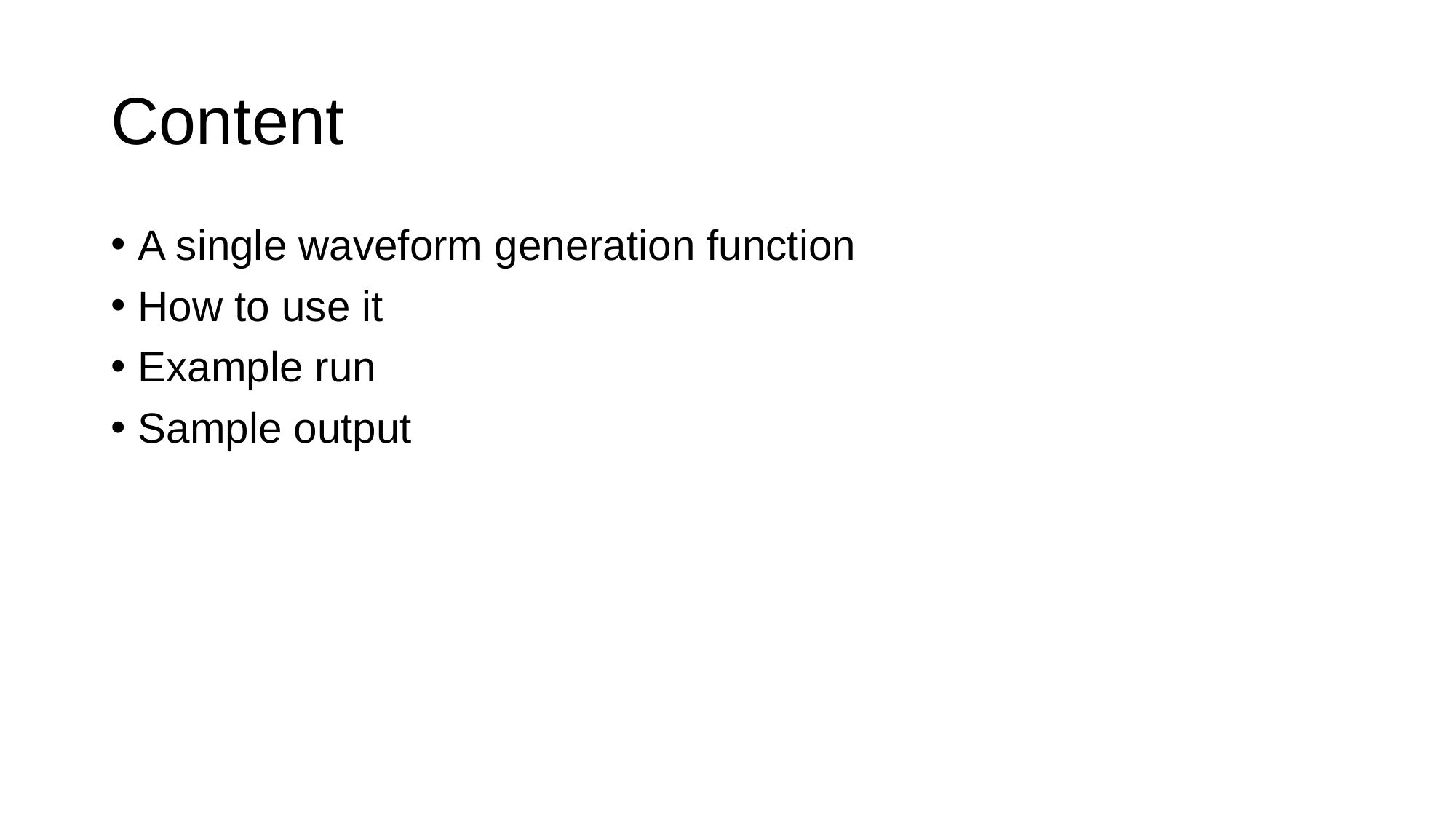

# Content
A single waveform generation function
How to use it
Example run
Sample output